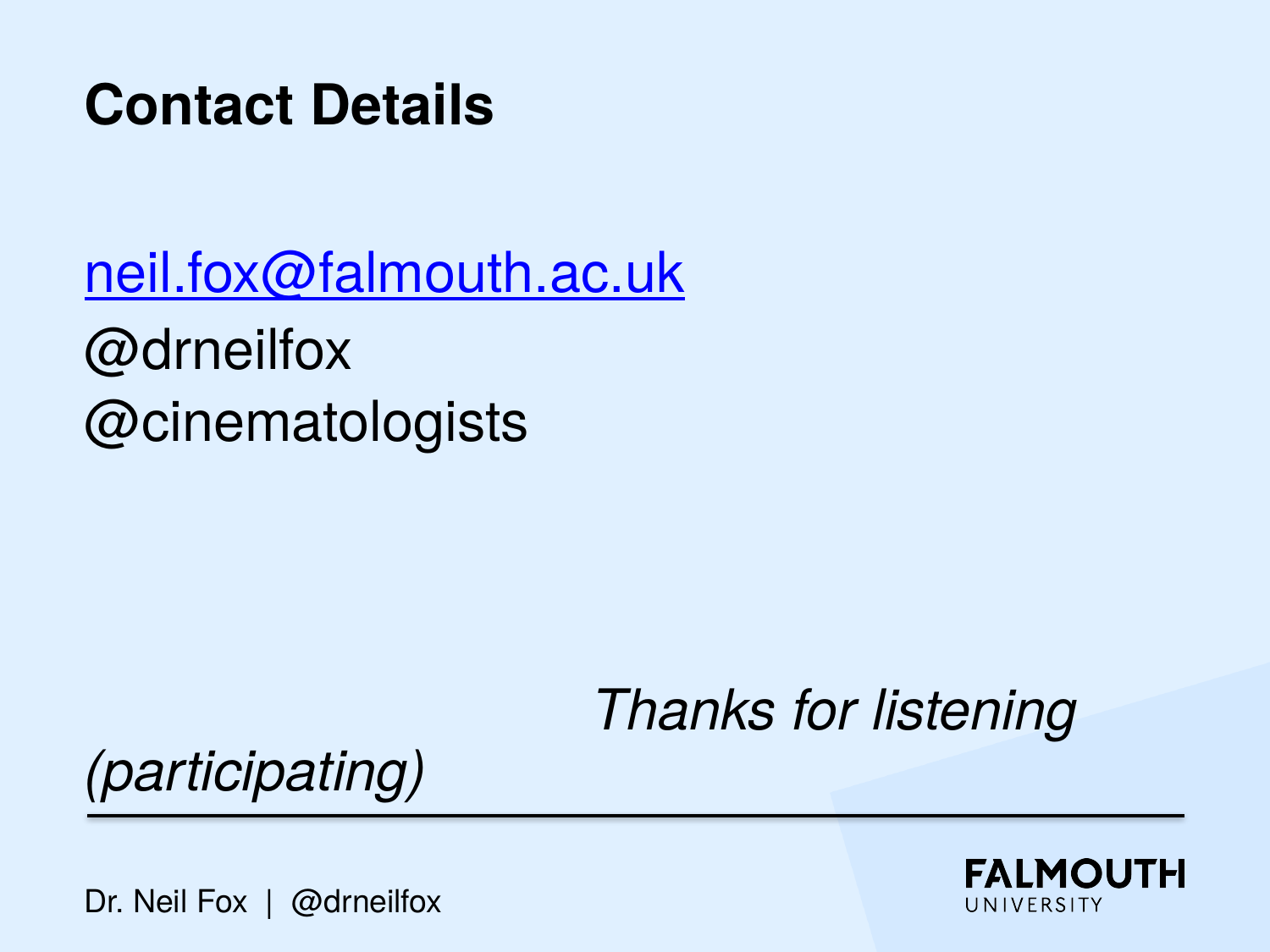

# Contact Details
neil.fox@falmouth.ac.uk
@drneilfox
@cinematologists

				Thanks for listening (participating)